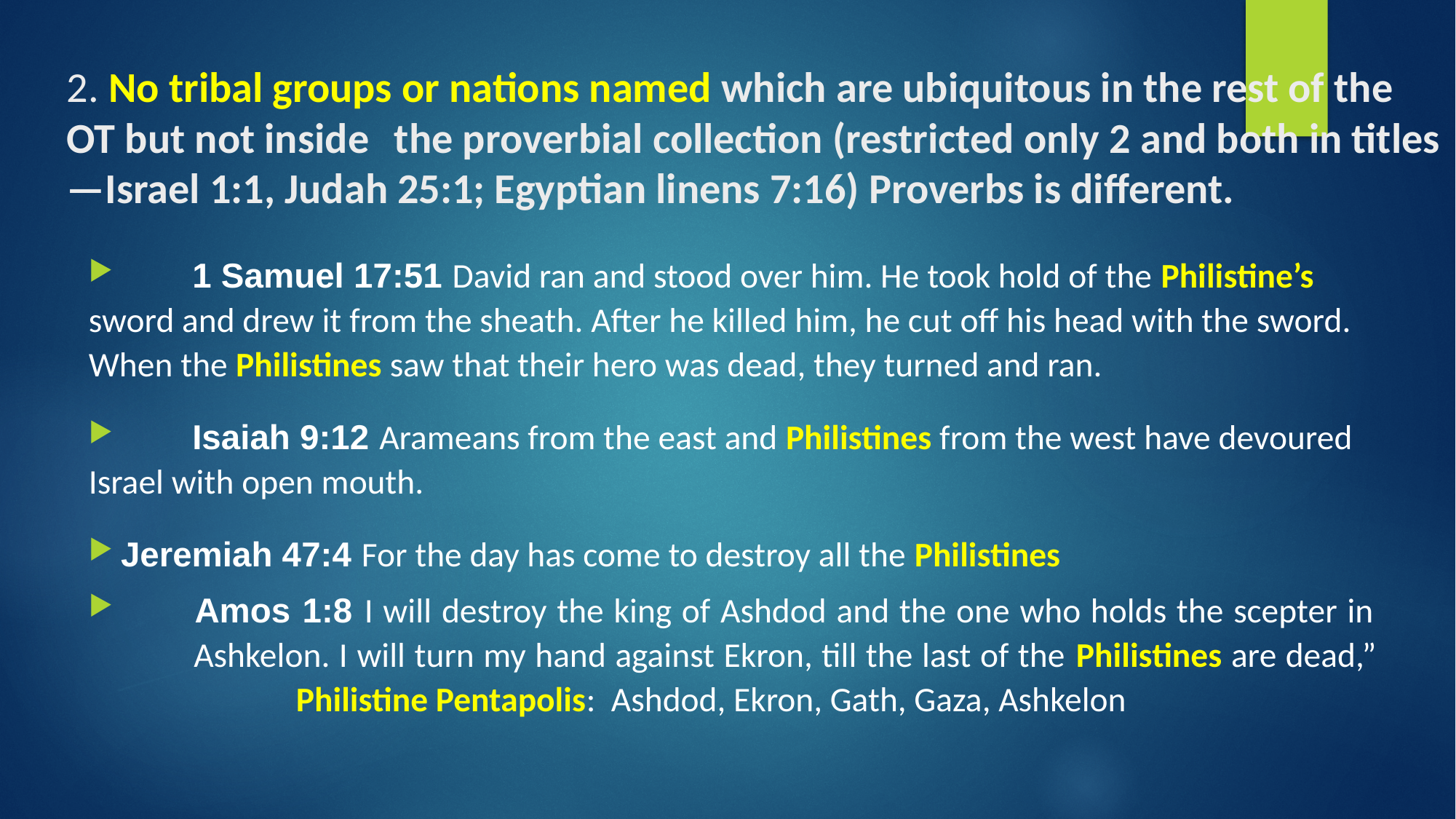

# 2. No tribal groups or nations named which are ubiquitous in the rest of the OT but not inside 	the proverbial collection (restricted only 2 and both in titles—Israel 1:1, Judah 25:1; Egyptian linens 7:16) Proverbs is different.
 	1 Samuel 17:51 David ran and stood over him. He took hold of the Philistine’s sword and drew it from the sheath. After he killed him, he cut off his head with the sword. When the Philistines saw that their hero was dead, they turned and ran.
	Isaiah 9:12 Arameans from the east and Philistines from the west have devoured Israel with open mouth.
 Jeremiah 47:4 For the day has come to destroy all the Philistines
 	Amos 1:8 I will destroy the king of Ashdod and the one who holds the scepter in
 	Ashkelon. I will turn my hand against Ekron, till the last of the Philistines are dead,”
 		Philistine Pentapolis:  Ashdod, Ekron, Gath, Gaza, Ashkelon